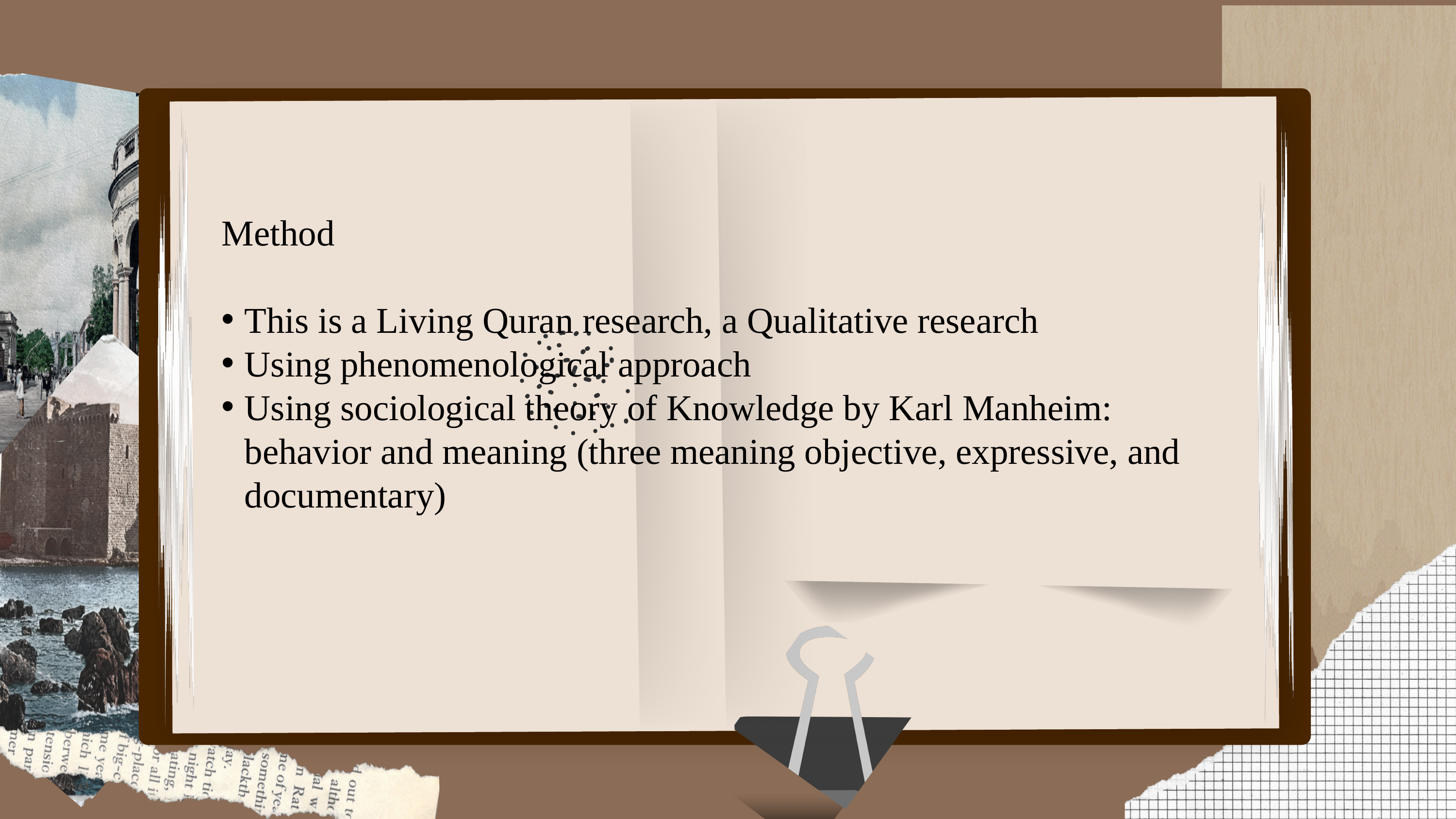

Method

This is a Living Quran research, a Qualitative research
Using phenomenological approach
Using sociological theory of Knowledge by Karl Manheim: behavior and meaning (three meaning objective, expressive, and documentary)